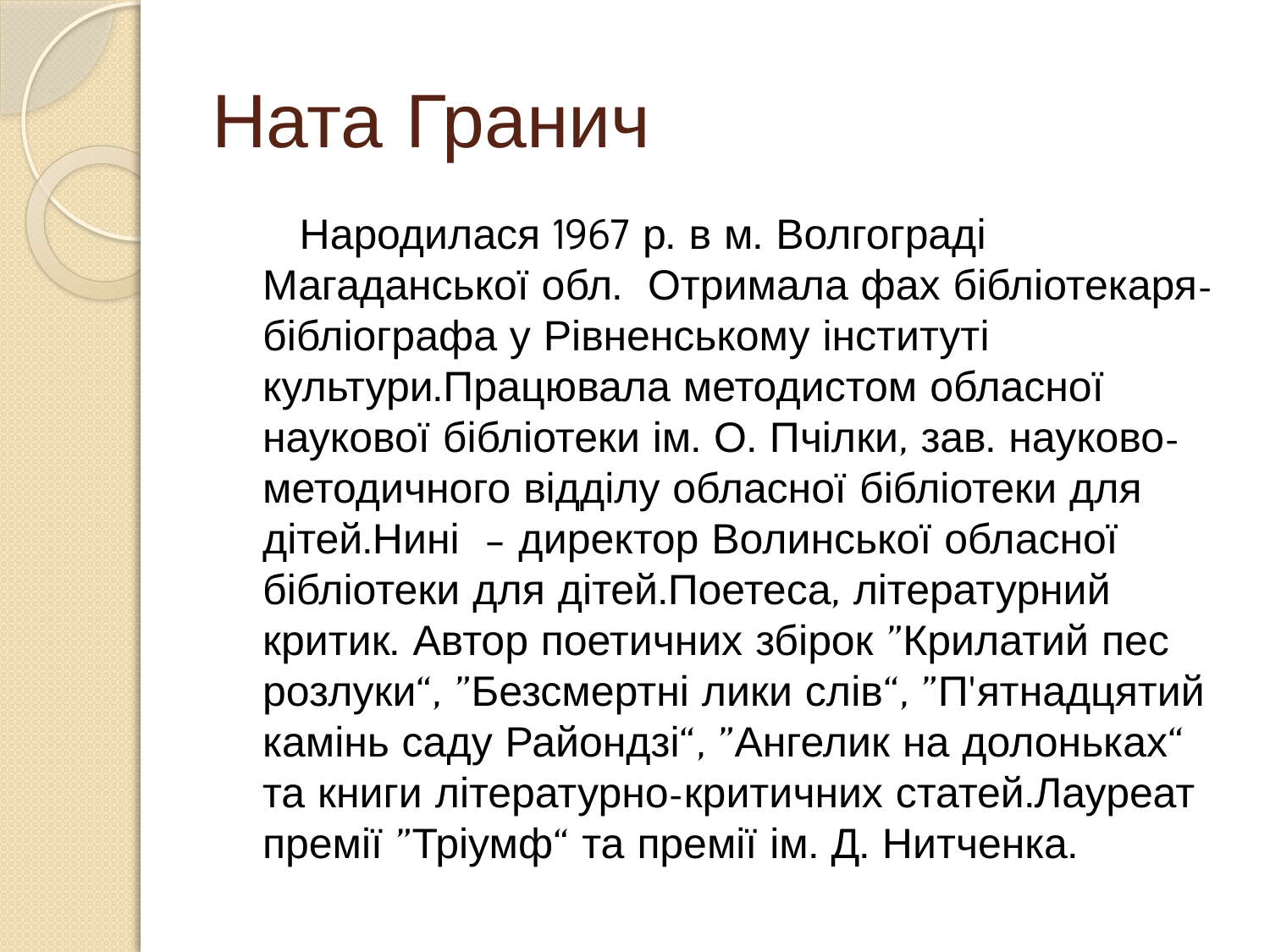

# Ната Гранич
      Народилася 1967 р. в м. Волгограді Магаданської обл.  Отримала фах бібліотекаря-бібліографа у Рівненському інституті культури.Працювала методистом обласної наукової бібліотеки ім. О. Пчілки, зав. науково-методичного відділу обласної бібліотеки для дітей.Нині  – директор Волинської обласної бібліотеки для дітей.Поетеса, літературний  критик. Автор поетичних збірок ”Крилатий пес розлуки“, ”Безсмертні лики слів“, ”П'ятнадцятий камінь саду Райондзі“, ”Ангелик на долоньках“ та книги літературно-критичних статей.Лауреат премії ”Тріумф“ та премії ім. Д. Нитченка.